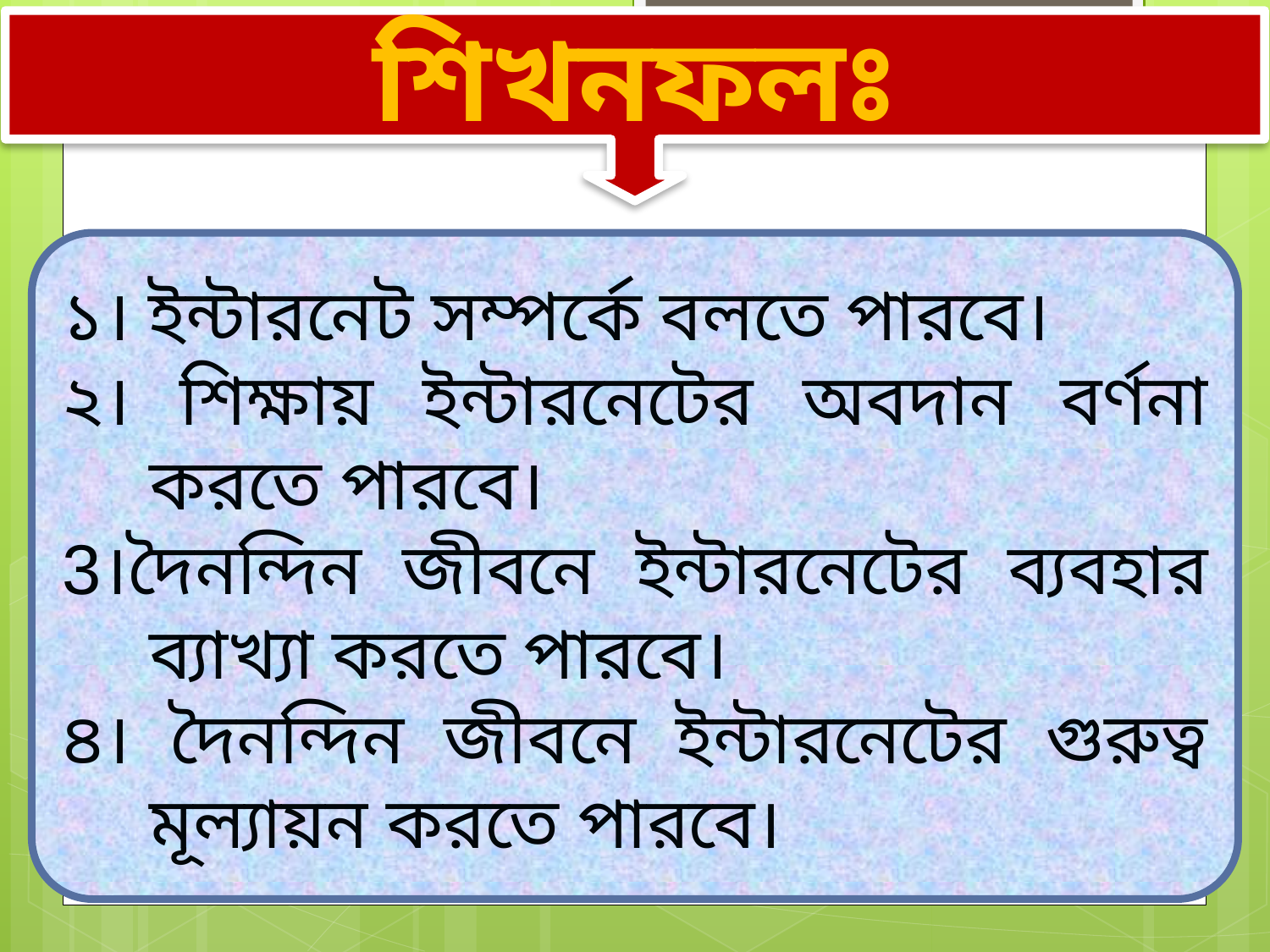

শিখনফলঃ

১। ইন্টারনেট সম্পর্কে বলতে পারবে।
২। শিক্ষায় ইন্টারনেটের অবদান বর্ণনা করতে পারবে।
3।দৈনন্দিন জীবনে ইন্টারনেটের ব্যবহার ব্যাখ্যা করতে পারবে।
৪। দৈনন্দিন জীবনে ইন্টারনেটের গুরুত্ব মূল্যায়ন করতে পারবে।